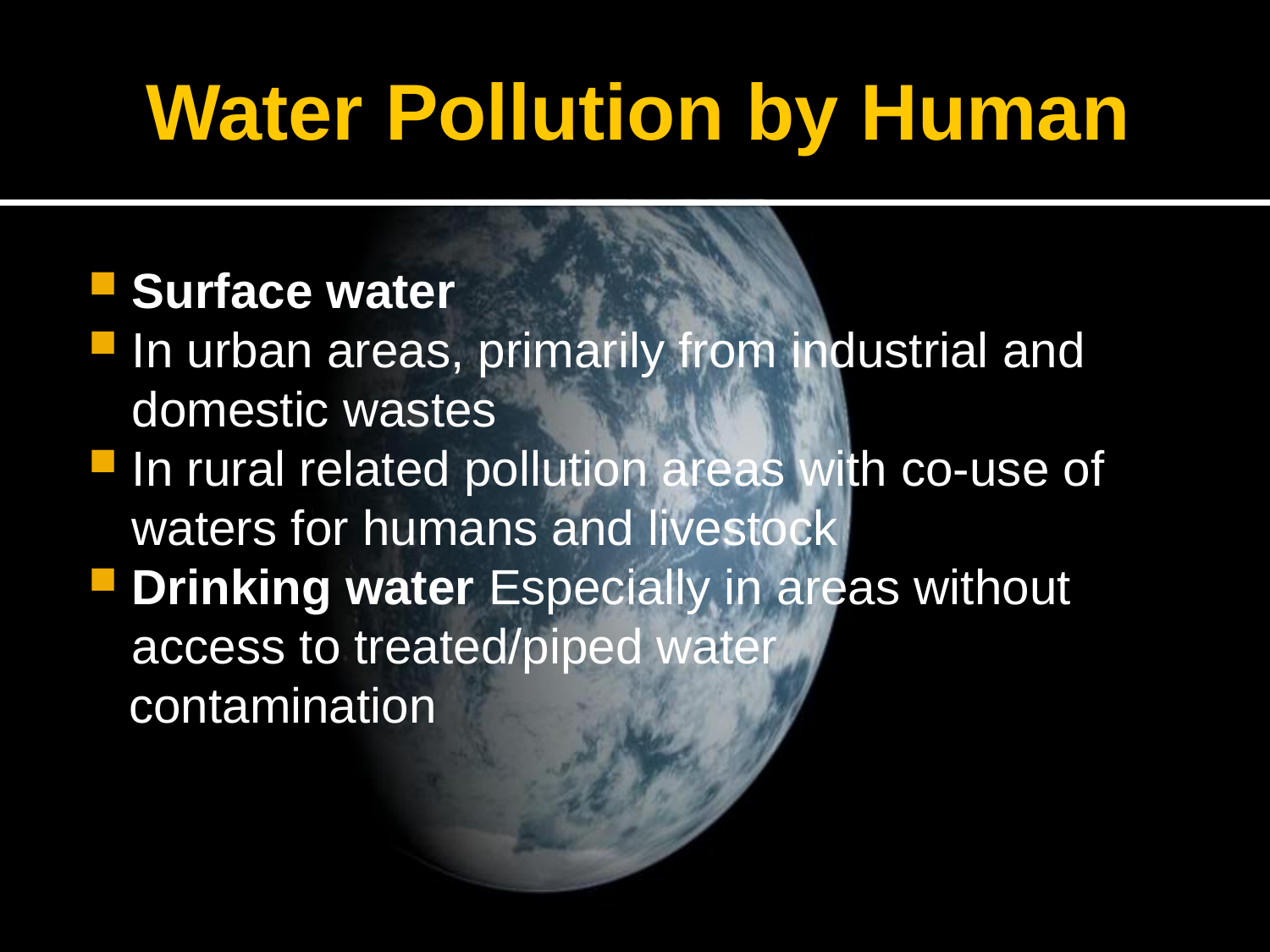

# Water Pollution by Human
Surface water
In urban areas, primarily from industrial and domestic wastes
In rural related pollution areas with co-use of waters for humans and livestock
Drinking water Especially in areas without access to treated/piped water
   contamination